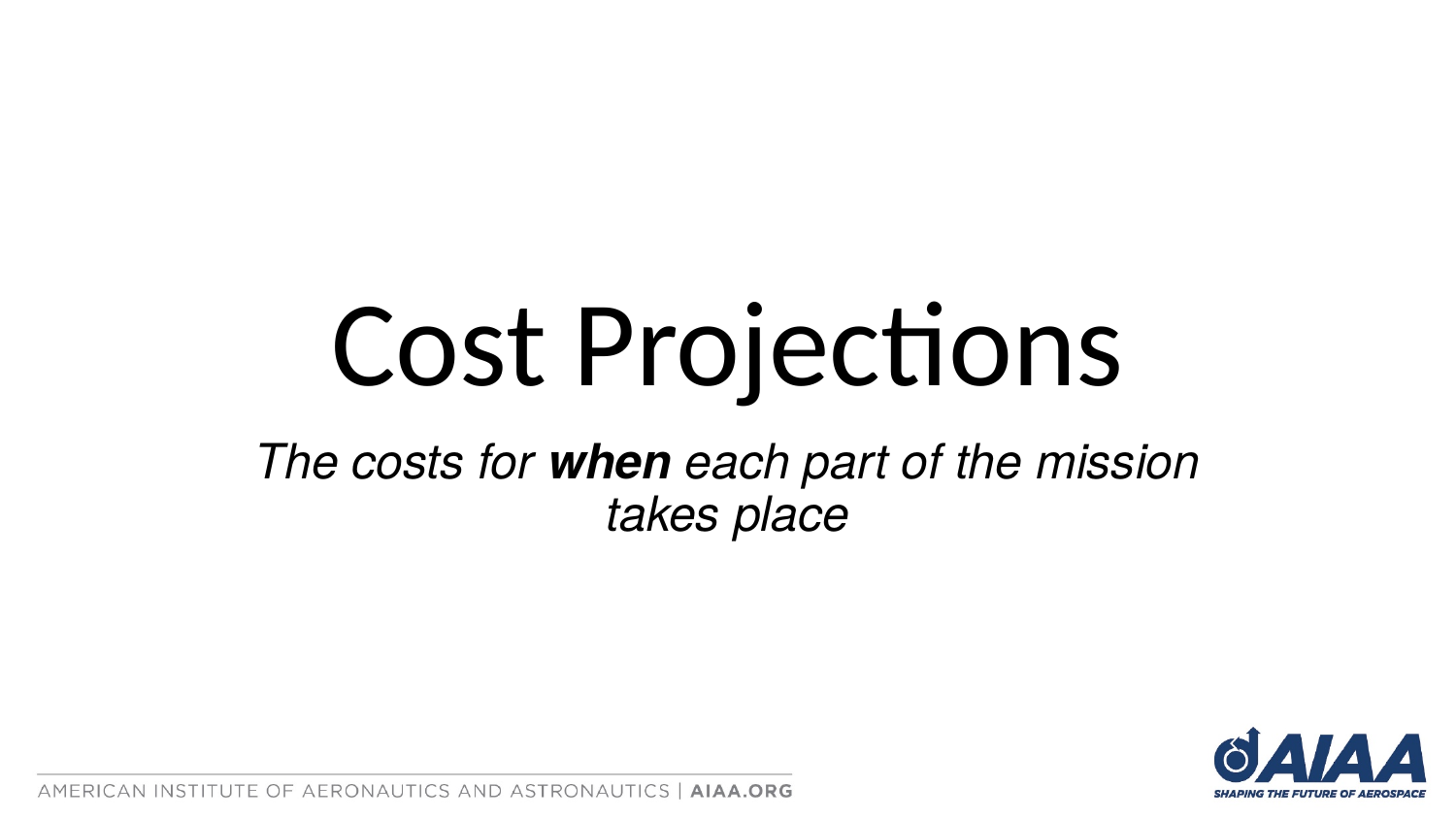

# Cost Projections
The costs for when each part of the mission takes place